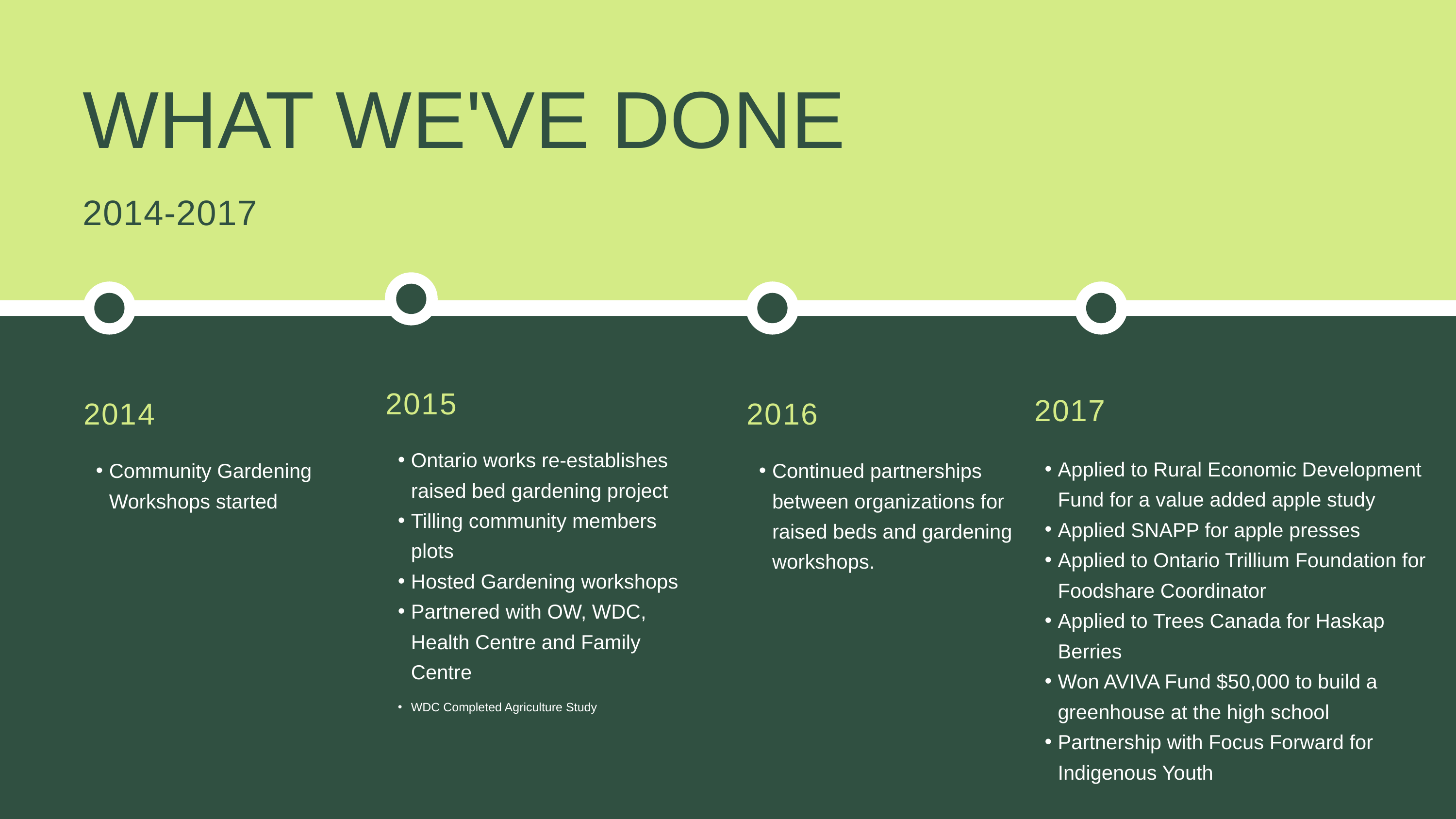

WHAT WE'VE DONE
2014-2017

2014
Community Gardening Workshops started

2016
Continued partnerships between organizations for raised beds and gardening workshops.

2015
2017
Ontario works re-establishes raised bed gardening project
Tilling community members plots
Hosted Gardening workshops
Partnered with OW, WDC, Health Centre and Family Centre
WDC Completed Agriculture Study
Applied to Rural Economic Development Fund for a value added apple study
Applied SNAPP for apple presses
Applied to Ontario Trillium Foundation for Foodshare Coordinator
Applied to Trees Canada for Haskap Berries
Won AVIVA Fund $50,000 to build a greenhouse at the high school
Partnership with Focus Forward for Indigenous Youth